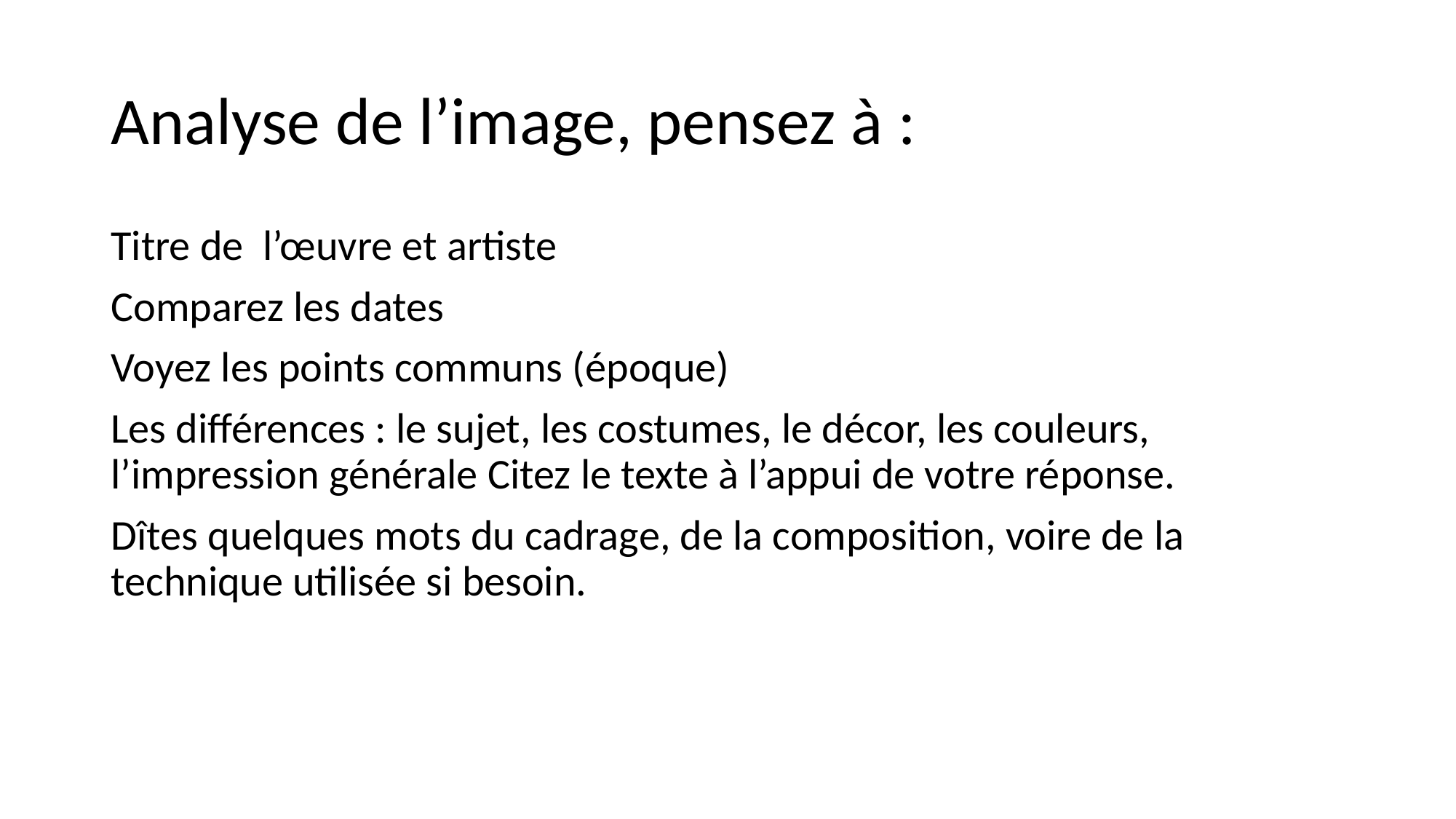

# Analyse de l’image, pensez à :
Titre de  l’œuvre et artiste
Comparez les dates
Voyez les points communs (époque)
Les différences : le sujet, les costumes, le décor, les couleurs, l’impression générale Citez le texte à l’appui de votre réponse.
Dîtes quelques mots du cadrage, de la composition, voire de la technique utilisée si besoin.